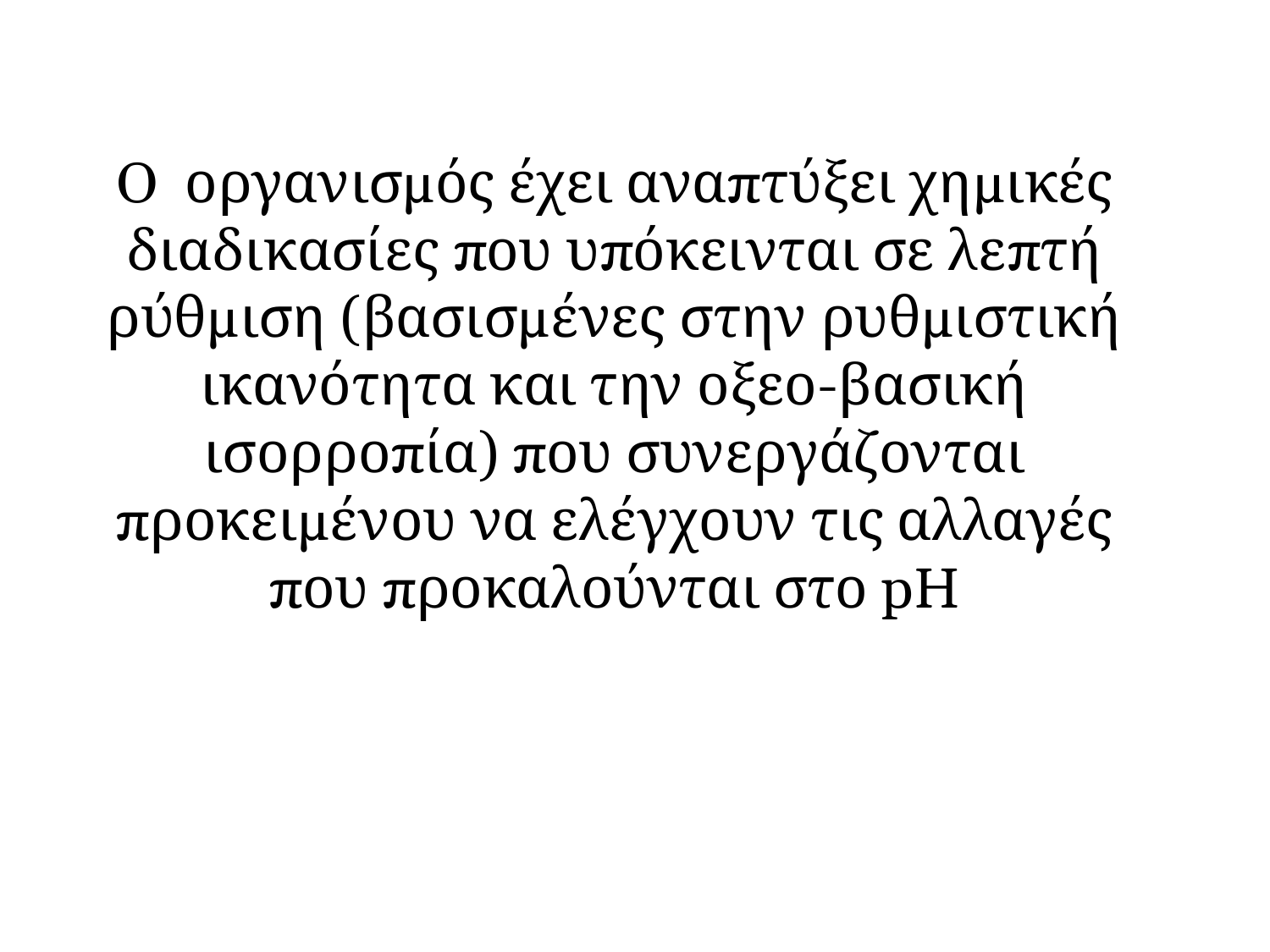

Ο  οργανισμός έχει αναπτύξει χημικές διαδικασίες που υπόκεινται σε λεπτή ρύθμιση (βασισμένες στην ρυθμιστική ικανότητα και την οξεο-βασική ισορροπία) που συνεργάζονται προκειμένου να ελέγχουν τις αλλαγές που προκαλούνται στο pH